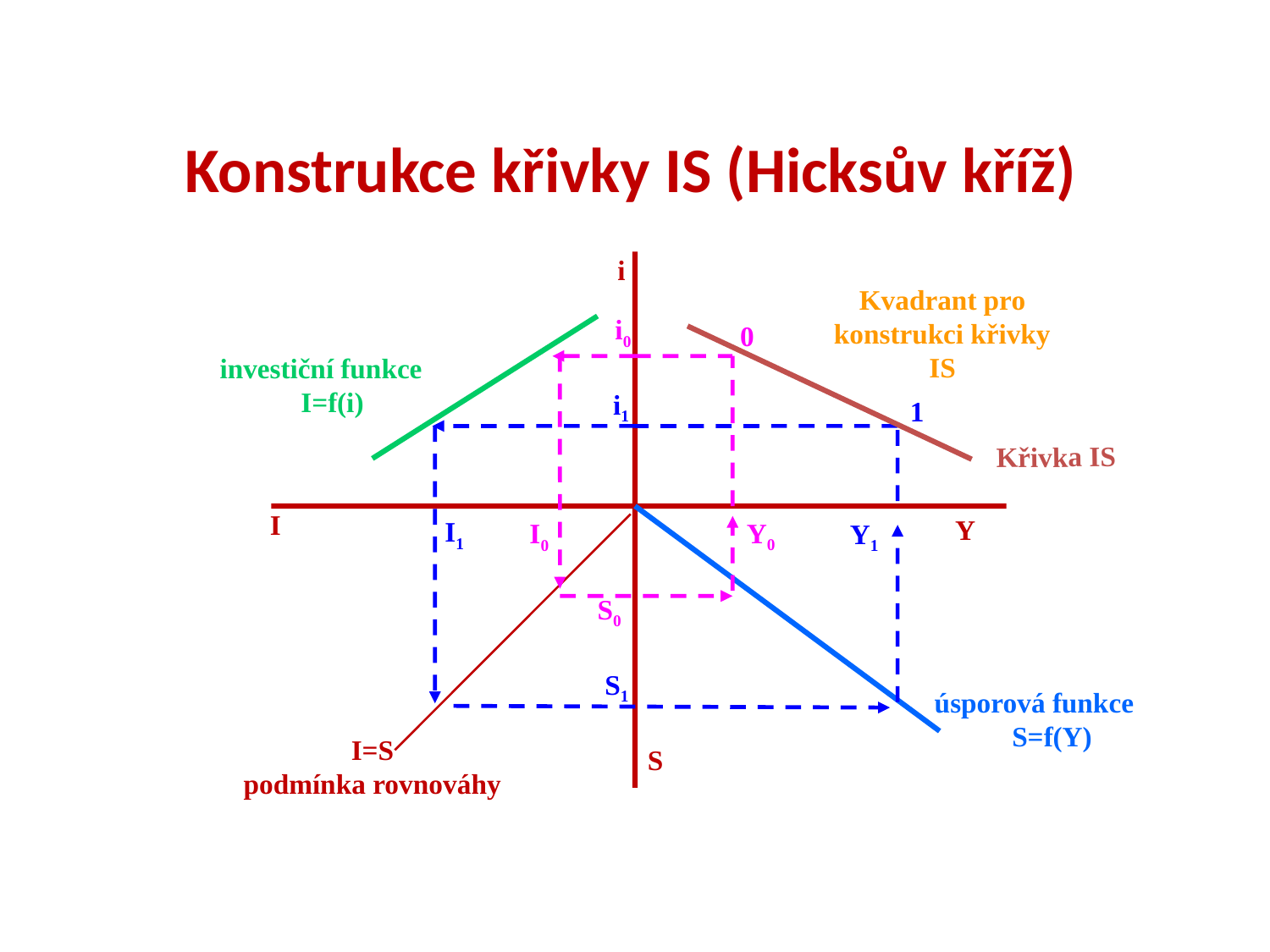

# Konstrukce křivky IS (Hicksův kříž)
i

Kvadrant pro konstrukci křivky IS
i0
0

investiční funkce
I=f(i)

i1
1

Křivka IS
I

Y

I1
Y0
I0
Y1

S0

S1
úsporová funkce
S=f(Y)

I=S
podmínka rovnováhy
S